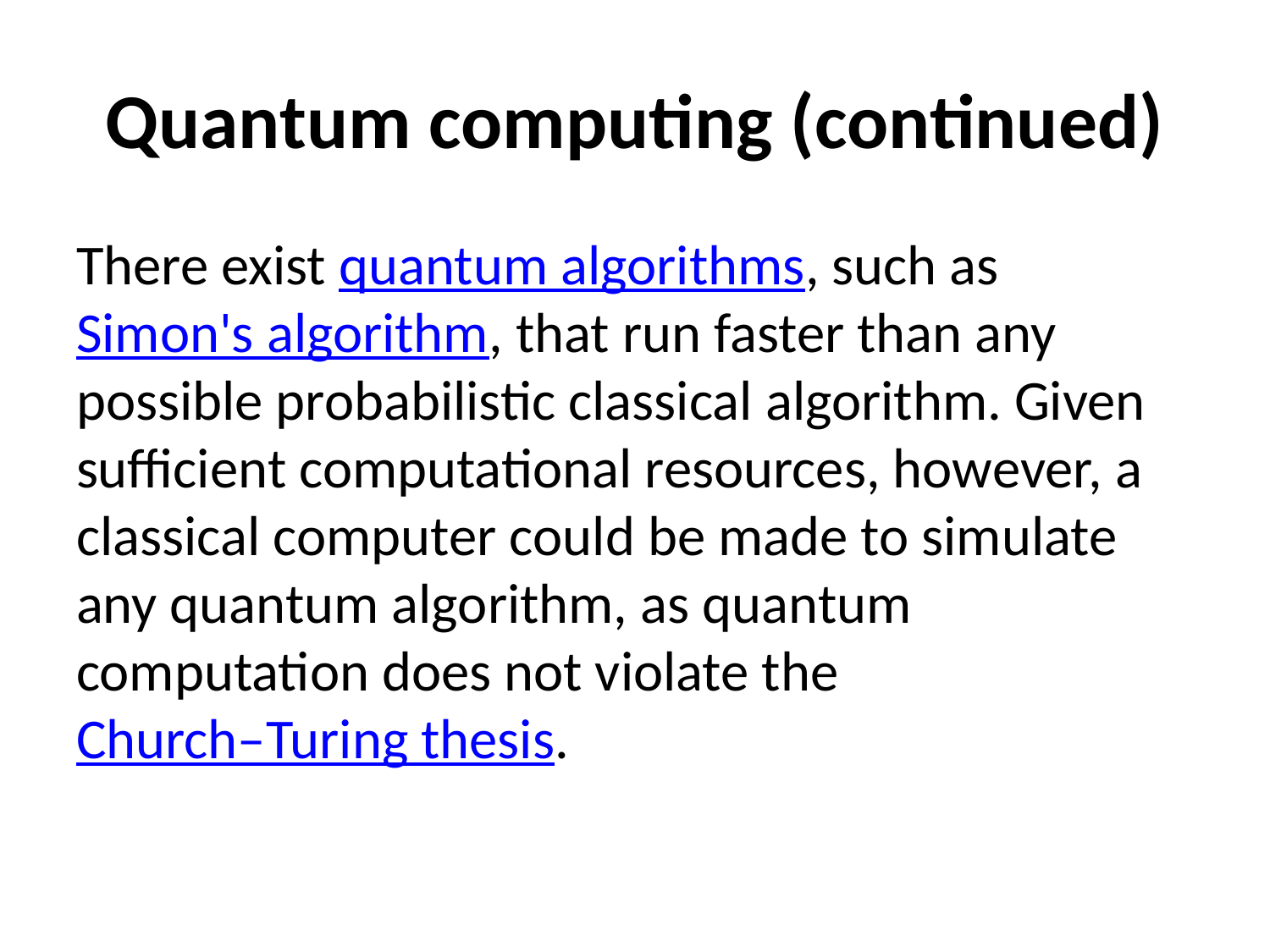

# Quantum computing (continued)
There exist quantum algorithms, such as Simon's algorithm, that run faster than any possible probabilistic classical algorithm. Given sufficient computational resources, however, a classical computer could be made to simulate any quantum algorithm, as quantum computation does not violate the Church–Turing thesis.